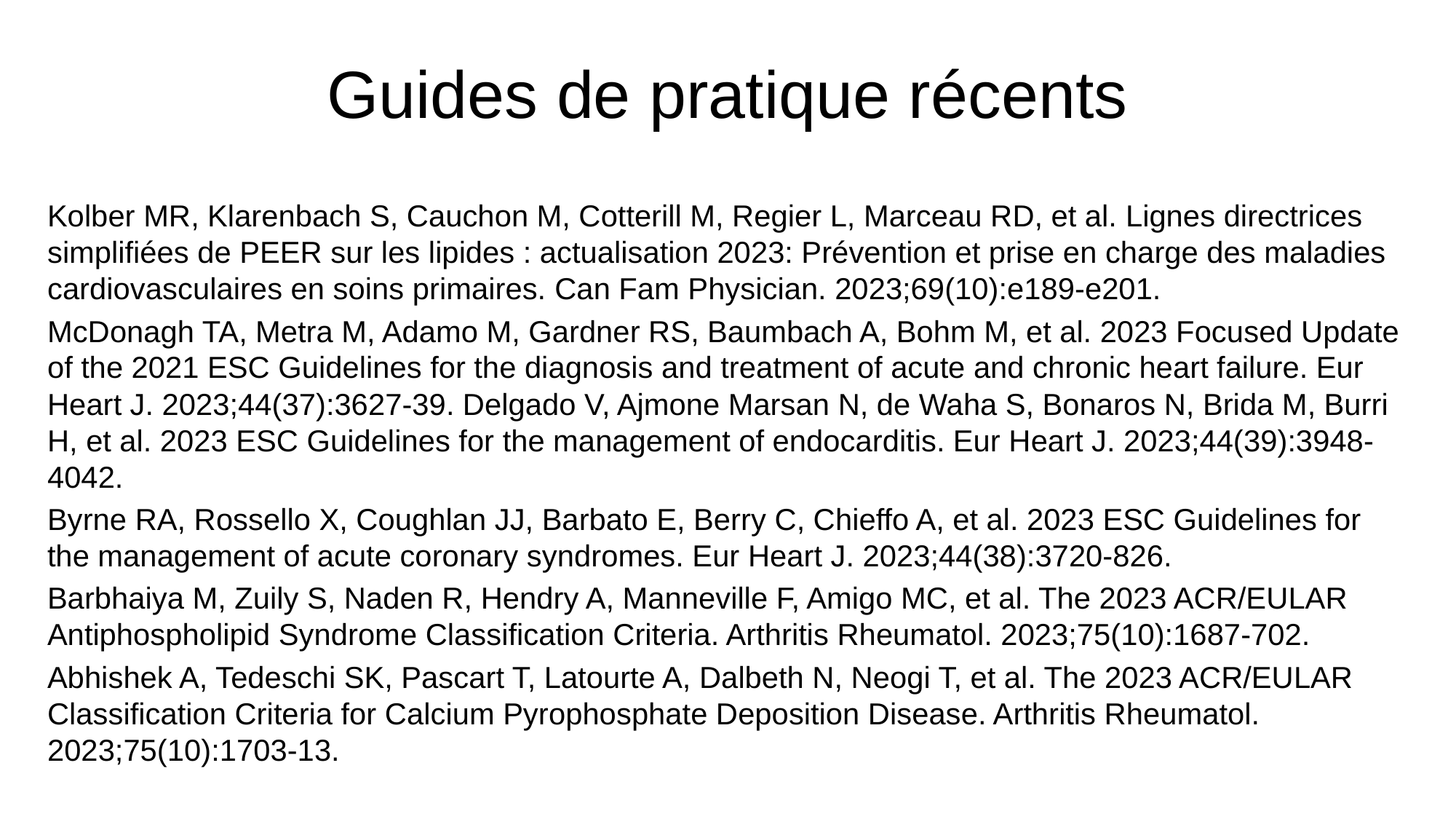

# Guides de pratique récents
Kolber MR, Klarenbach S, Cauchon M, Cotterill M, Regier L, Marceau RD, et al. Lignes directrices simplifiées de PEER sur les lipides : actualisation 2023: Prévention et prise en charge des maladies cardiovasculaires en soins primaires. Can Fam Physician. 2023;69(10):e189-e201.
McDonagh TA, Metra M, Adamo M, Gardner RS, Baumbach A, Bohm M, et al. 2023 Focused Update of the 2021 ESC Guidelines for the diagnosis and treatment of acute and chronic heart failure. Eur Heart J. 2023;44(37):3627-39. Delgado V, Ajmone Marsan N, de Waha S, Bonaros N, Brida M, Burri H, et al. 2023 ESC Guidelines for the management of endocarditis. Eur Heart J. 2023;44(39):3948-4042.
Byrne RA, Rossello X, Coughlan JJ, Barbato E, Berry C, Chieffo A, et al. 2023 ESC Guidelines for the management of acute coronary syndromes. Eur Heart J. 2023;44(38):3720-826.
Barbhaiya M, Zuily S, Naden R, Hendry A, Manneville F, Amigo MC, et al. The 2023 ACR/EULAR Antiphospholipid Syndrome Classification Criteria. Arthritis Rheumatol. 2023;75(10):1687-702.
Abhishek A, Tedeschi SK, Pascart T, Latourte A, Dalbeth N, Neogi T, et al. The 2023 ACR/EULAR Classification Criteria for Calcium Pyrophosphate Deposition Disease. Arthritis Rheumatol. 2023;75(10):1703-13.